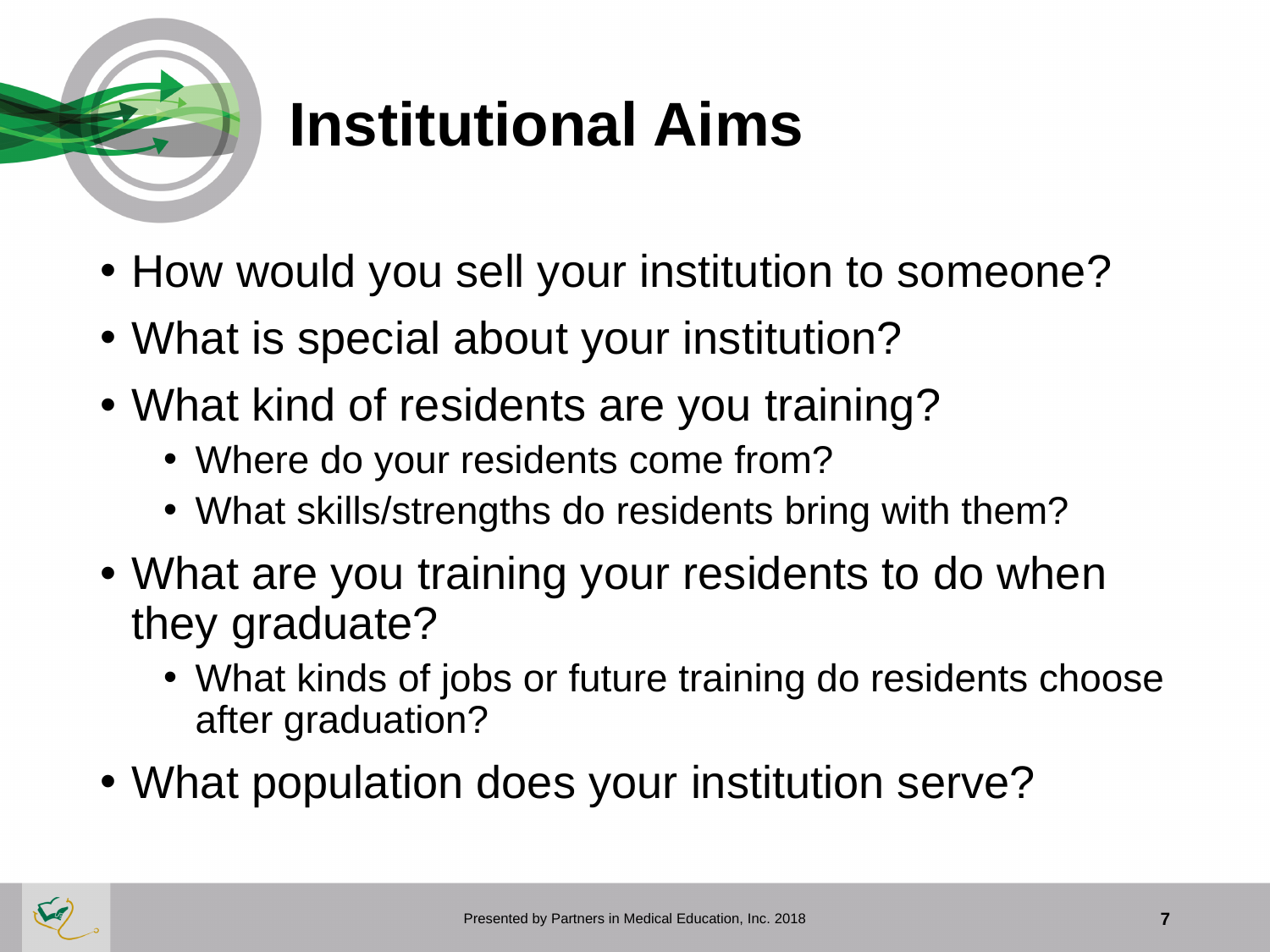

# Institutional Aims
How would you sell your institution to someone?
What is special about your institution?
What kind of residents are you training?
Where do your residents come from?
What skills/strengths do residents bring with them?
What are you training your residents to do when they graduate?
What kinds of jobs or future training do residents choose after graduation?
What population does your institution serve?

Presented by Partners in Medical Education, Inc. 2018
7